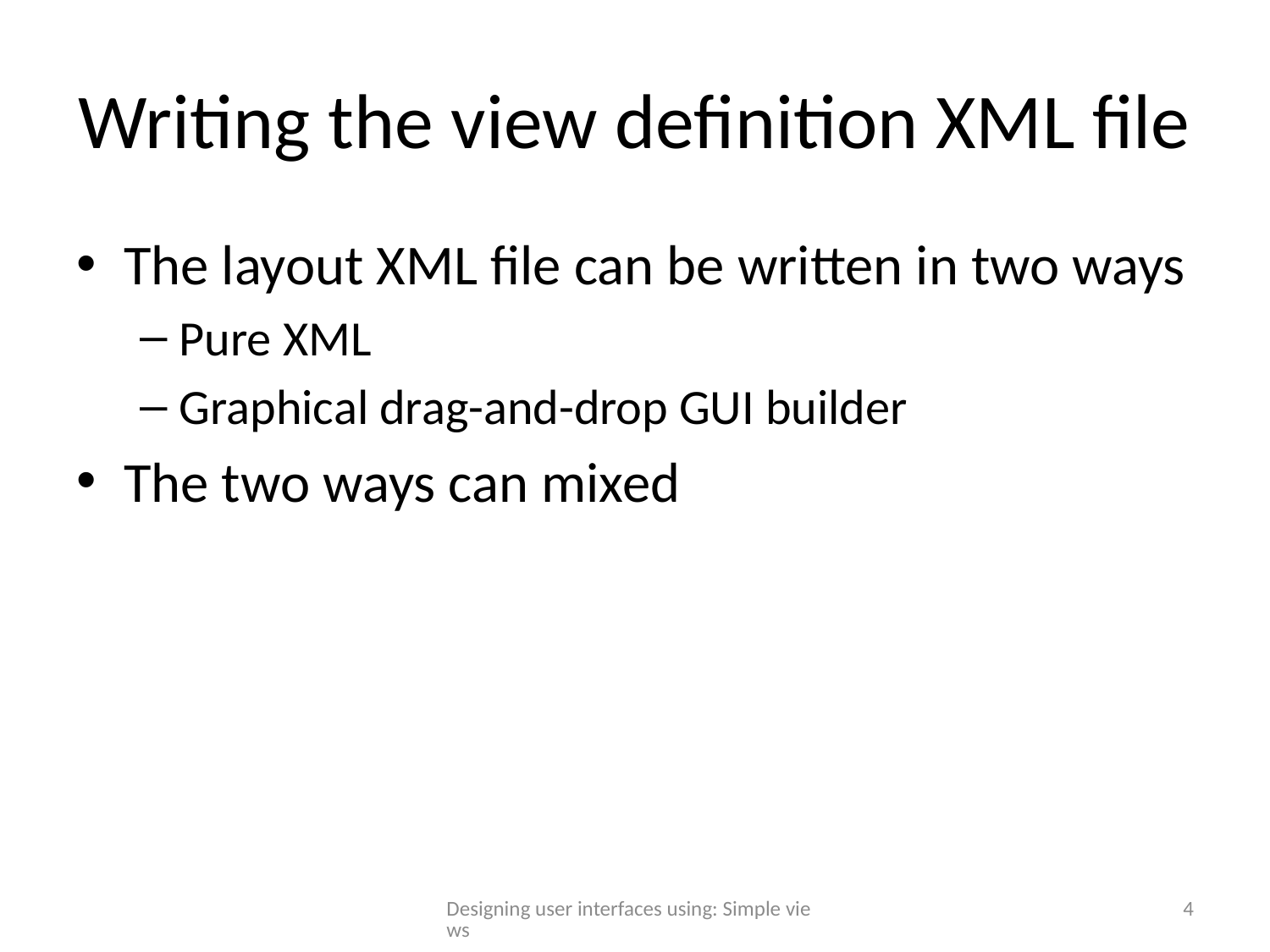

# Writing the view definition XML file
The layout XML file can be written in two ways
Pure XML
Graphical drag-and-drop GUI builder
The two ways can mixed
Designing user interfaces using: Simple views
4